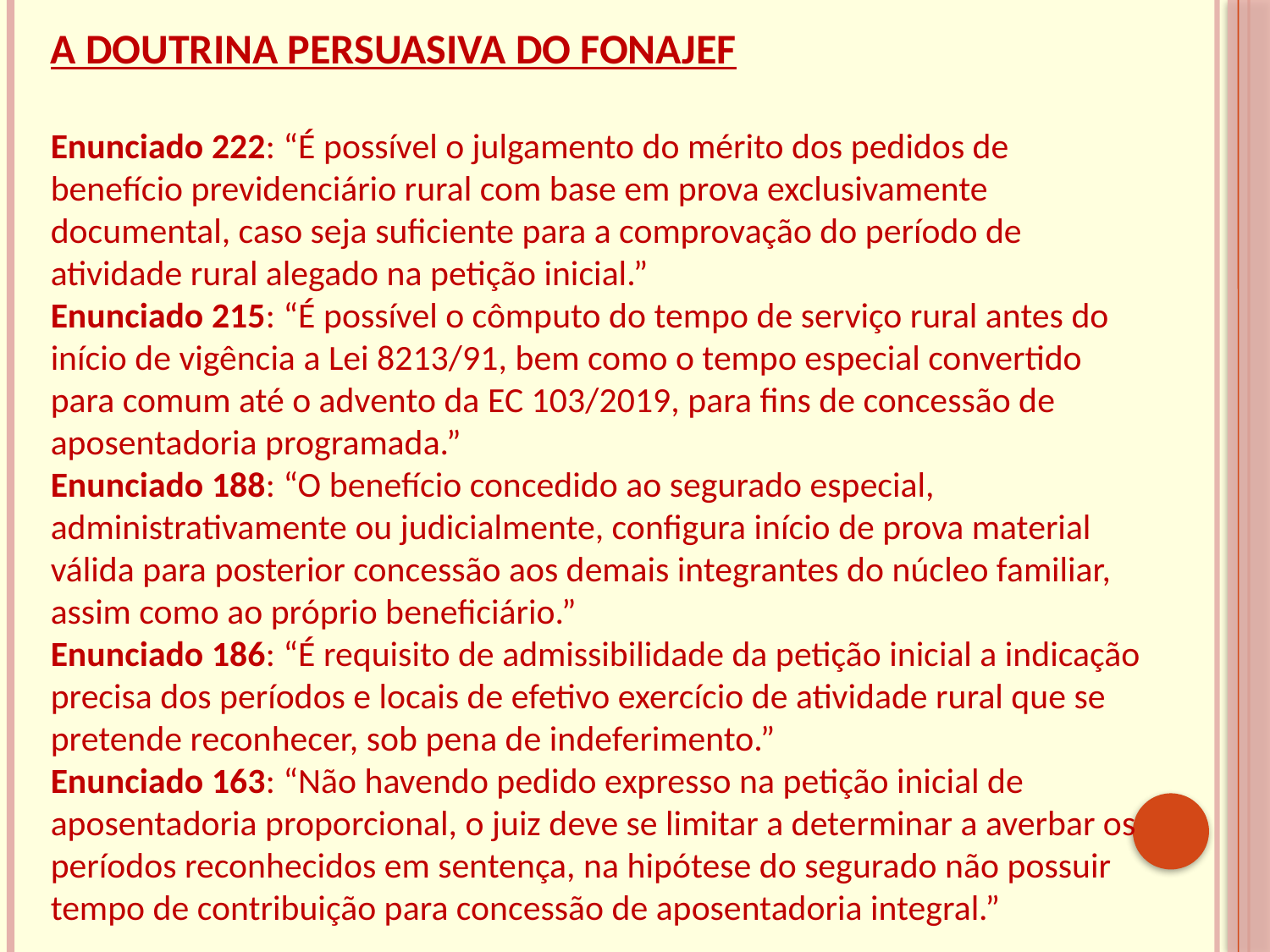

A DOUTRINA PERSUASIVA DO FONAJEF

Enunciado 222: “É possível o julgamento do mérito dos pedidos de benefício previdenciário rural com base em prova exclusivamente documental, caso seja suficiente para a comprovação do período de atividade rural alegado na petição inicial.”
Enunciado 215: “É possível o cômputo do tempo de serviço rural antes do início de vigência a Lei 8213/91, bem como o tempo especial convertido para comum até o advento da EC 103/2019, para fins de concessão de aposentadoria programada.”
Enunciado 188: “O benefício concedido ao segurado especial, administrativamente ou judicialmente, configura início de prova material válida para posterior concessão aos demais integrantes do núcleo familiar, assim como ao próprio beneficiário.”
Enunciado 186: “É requisito de admissibilidade da petição inicial a indicação precisa dos períodos e locais de efetivo exercício de atividade rural que se pretende reconhecer, sob pena de indeferimento.”
Enunciado 163: “Não havendo pedido expresso na petição inicial de aposentadoria proporcional, o juiz deve se limitar a determinar a averbar os períodos reconhecidos em sentença, na hipótese do segurado não possuir tempo de contribuição para concessão de aposentadoria integral.”